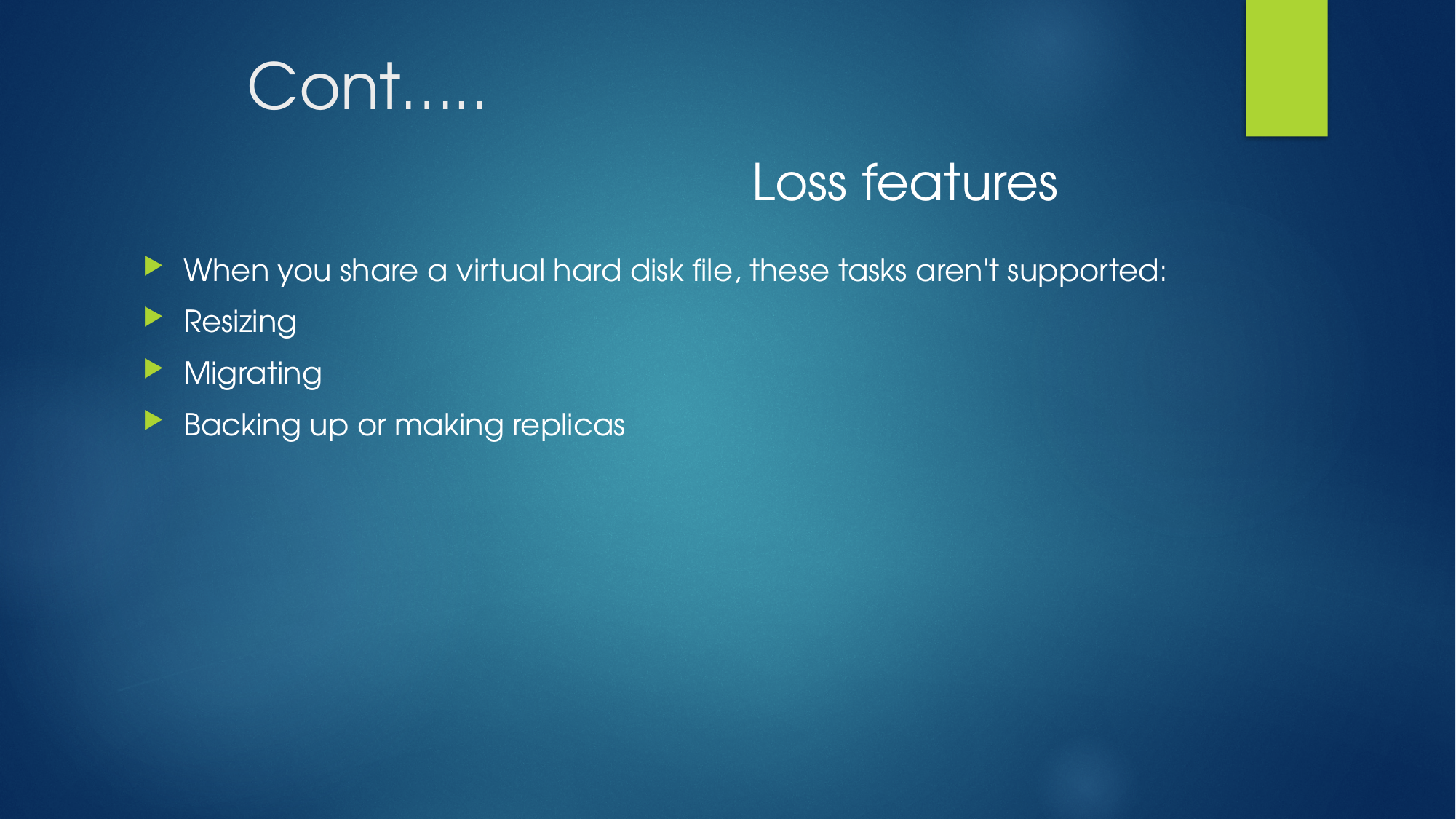

# Cont…..
Loss features
When you share a virtual hard disk file, these tasks aren't supported:
Resizing
Migrating
Backing up or making replicas